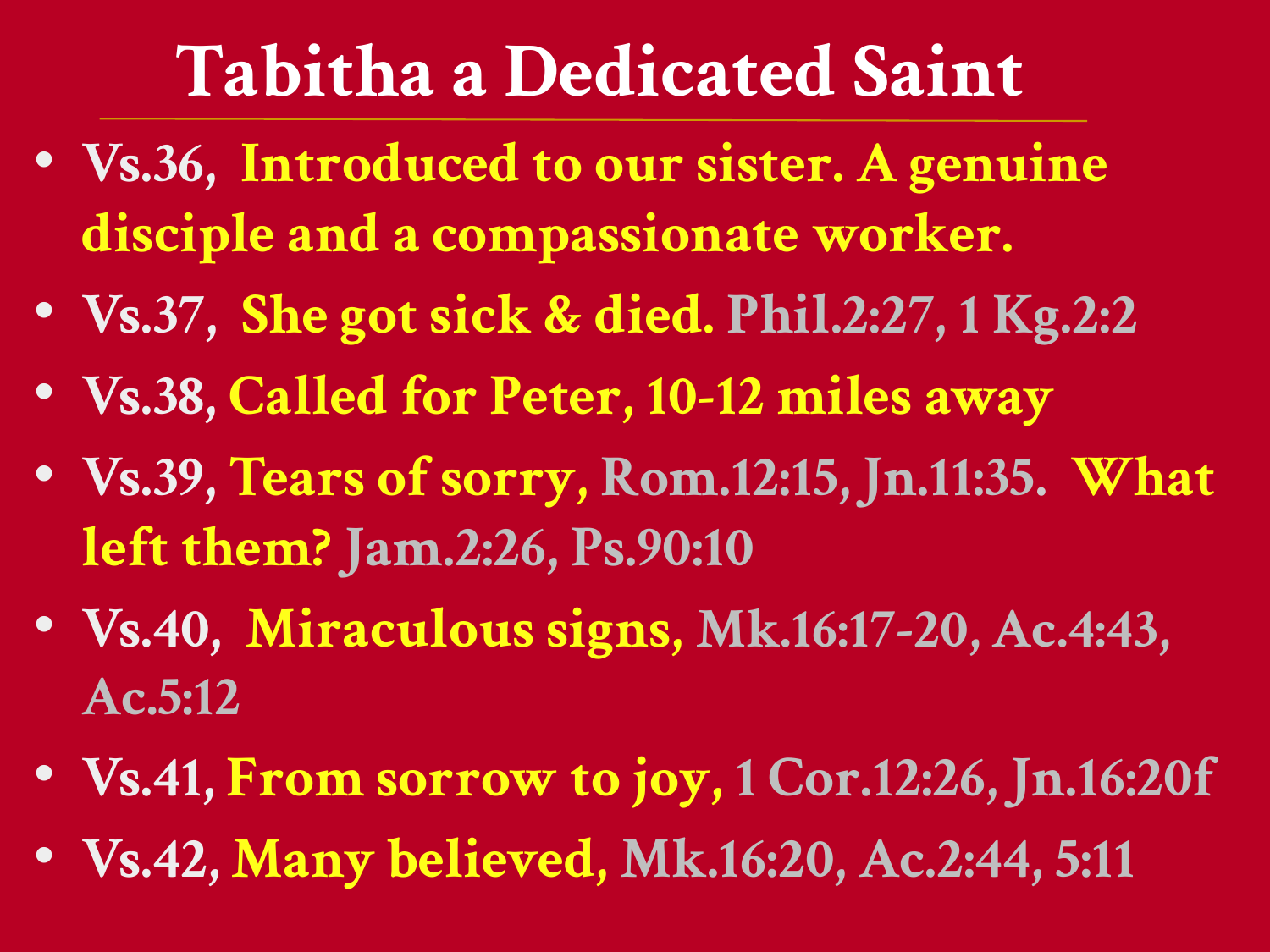

# Tabitha a Dedicated Saint
Vs.36,  Introduced to our sister. A genuine disciple and a compassionate worker.
Vs.37,  She got sick & died. Phil.2:27, 1 Kg.2:2
Vs.38, Called for Peter, 10-12 miles away
Vs.39, Tears of sorry, Rom.12:15, Jn.11:35.  What left them? Jam.2:26, Ps.90:10
Vs.40,  Miraculous signs, Mk.16:17-20, Ac.4:43, Ac.5:12
Vs.41, From sorrow to joy, 1 Cor.12:26, Jn.16:20f
Vs.42, Many believed, Mk.16:20, Ac.2:44, 5:11